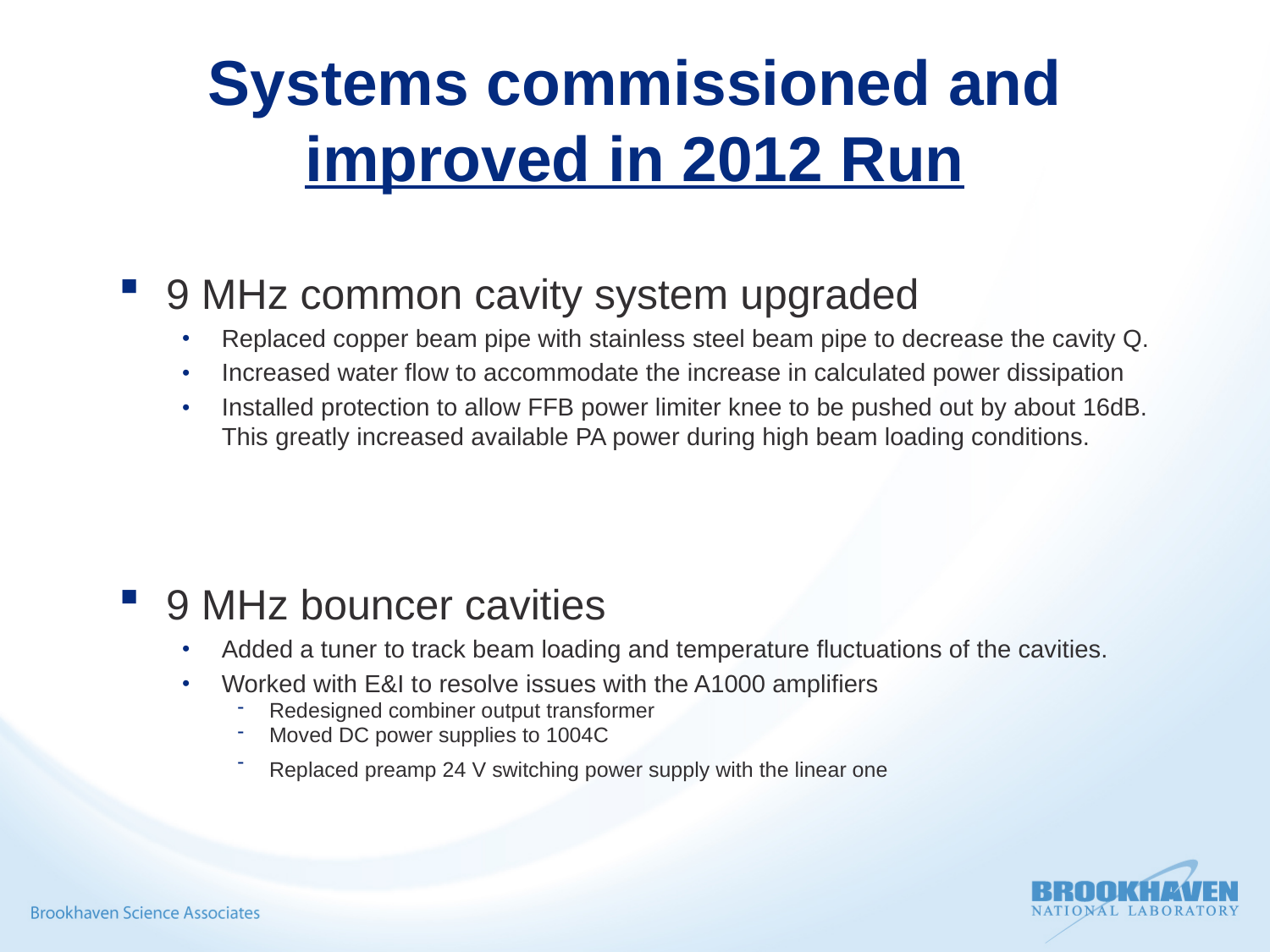

# Systems commissioned and improved in 2012 Run

9 MHz common cavity system upgraded
Replaced copper beam pipe with stainless steel beam pipe to decrease the cavity Q.
Increased water flow to accommodate the increase in calculated power dissipation
Installed protection to allow FFB power limiter knee to be pushed out by about 16dB. This greatly increased available PA power during high beam loading conditions.

9 MHz bouncer cavities
Added a tuner to track beam loading and temperature fluctuations of the cavities.
Worked with E&I to resolve issues with the A1000 amplifiers
Redesigned combiner output transformer
Moved DC power supplies to 1004C
Replaced preamp 24 V switching power supply with the linear one